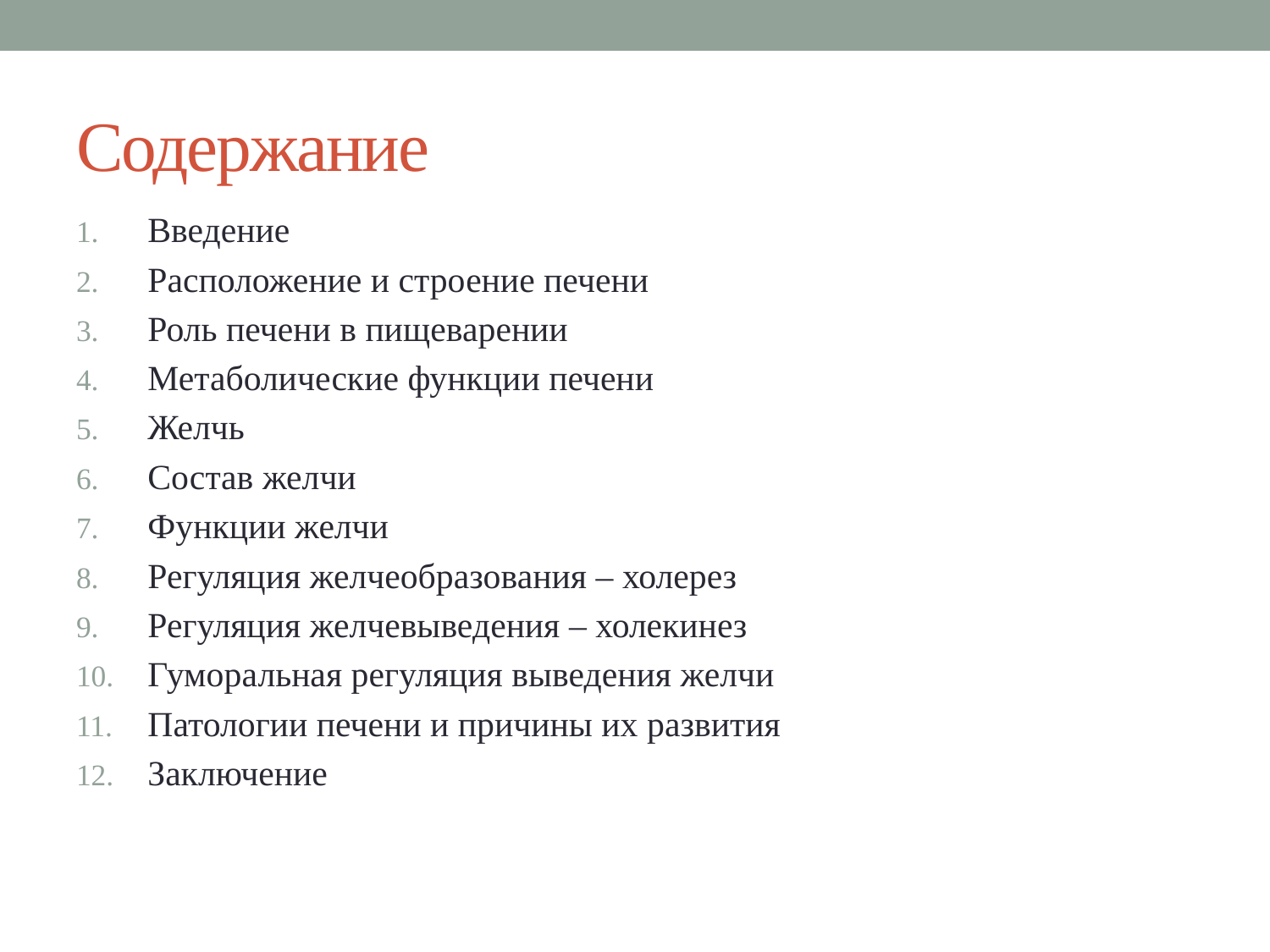

# Содержание
Введение
Расположение и строение печени
Роль печени в пищеварении
Метаболические функции печени
Желчь
Состав желчи
Функции желчи
Регуляция желчеобразования – холерез
Регуляция желчевыведения – холекинез
Гуморальная регуляция выведения желчи
Патологии печени и причины их развития
Заключение